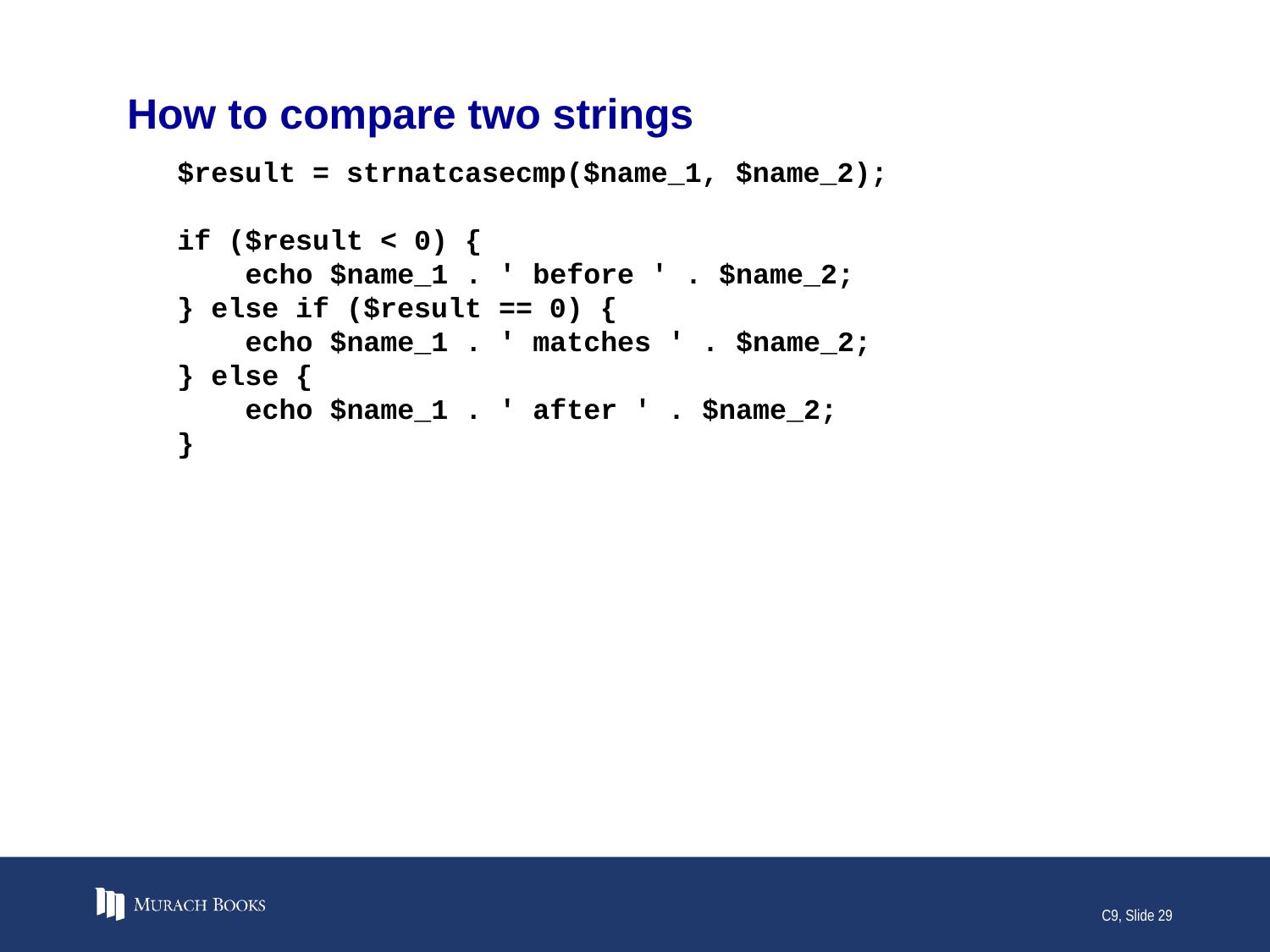

# How to compare two strings
$result = strnatcasecmp($name_1, $name_2);

if ($result < 0) {
    echo $name_1 . ' before ' . $name_2;
} else if ($result == 0) {
    echo $name_1 . ' matches ' . $name_2;
} else {
    echo $name_1 . ' after ' . $name_2;
}

C9, Slide 29